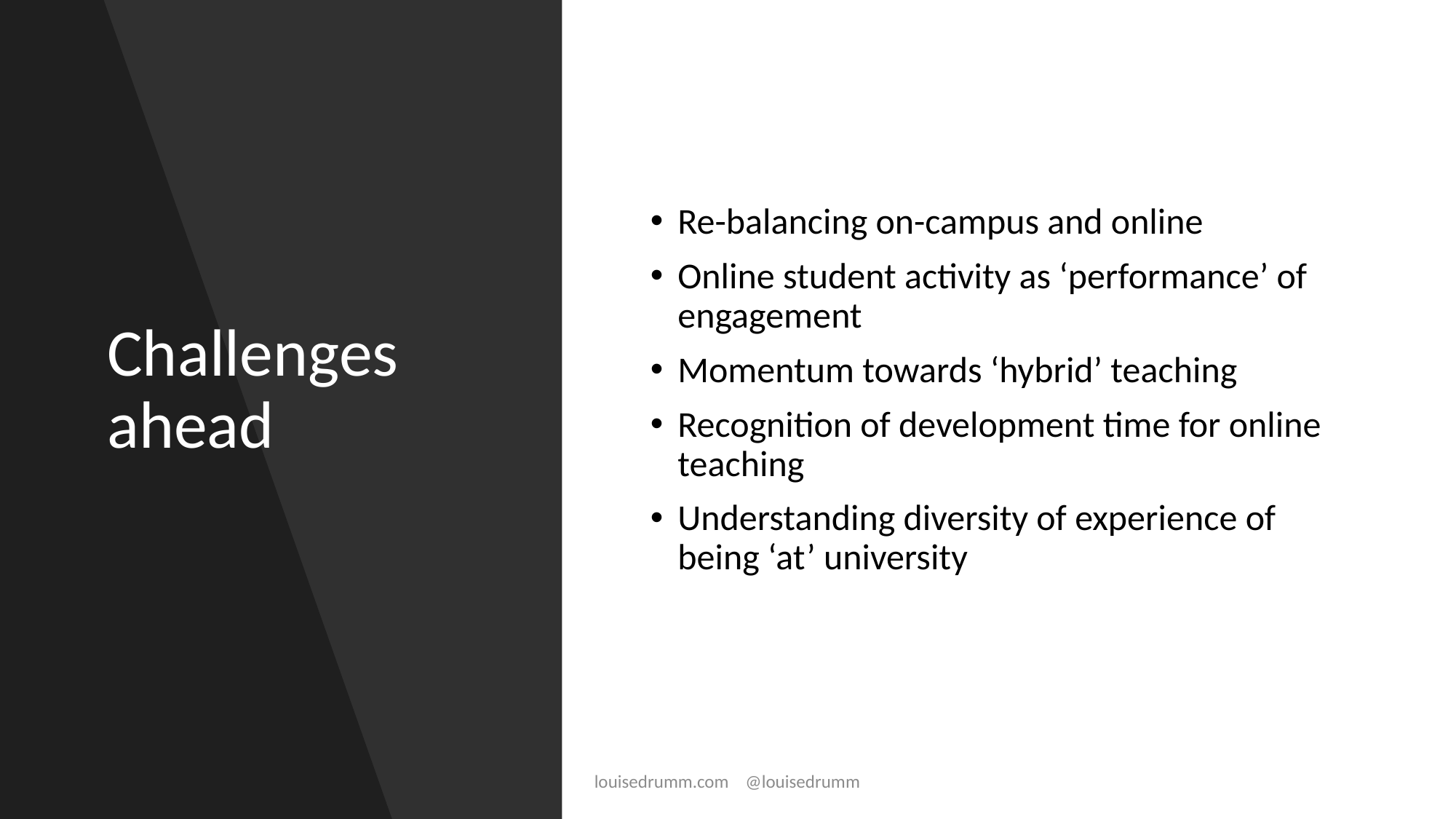

# Challenges ahead
Re-balancing on-campus and online
Online student activity as ‘performance’ of engagement
Momentum towards ‘hybrid’ teaching
Recognition of development time for online teaching
Understanding diversity of experience of being ‘at’ university
louisedrumm.com    @louisedrumm